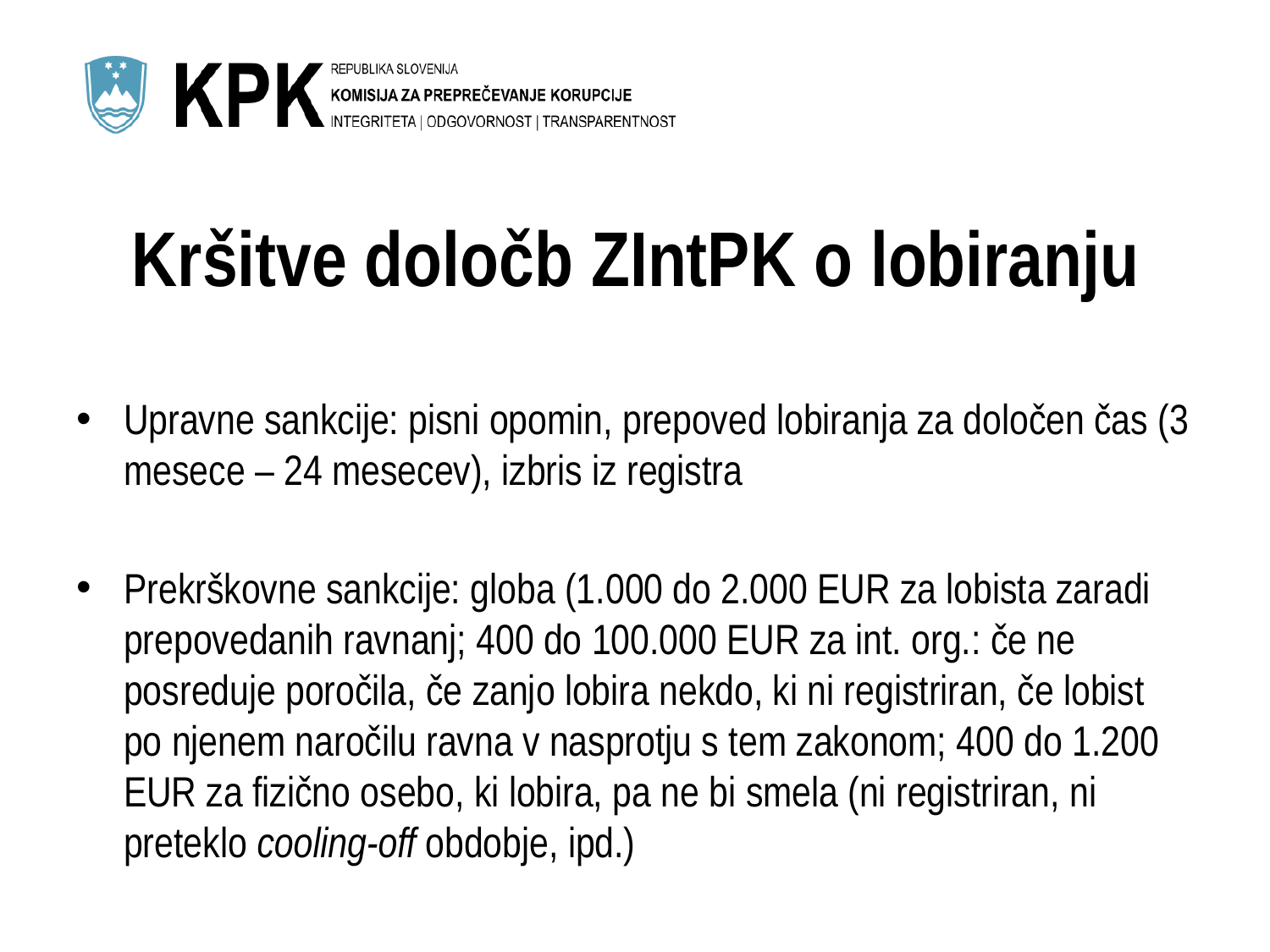

# Kršitve določb ZIntPK o lobiranju
Upravne sankcije: pisni opomin, prepoved lobiranja za določen čas (3 mesece – 24 mesecev), izbris iz registra

Prekrškovne sankcije: globa (1.000 do 2.000 EUR za lobista zaradi prepovedanih ravnanj; 400 do 100.000 EUR za int. org.: če ne posreduje poročila, če zanjo lobira nekdo, ki ni registriran, če lobist po njenem naročilu ravna v nasprotju s tem zakonom; 400 do 1.200 EUR za fizično osebo, ki lobira, pa ne bi smela (ni registriran, ni preteklo cooling-off obdobje, ipd.)